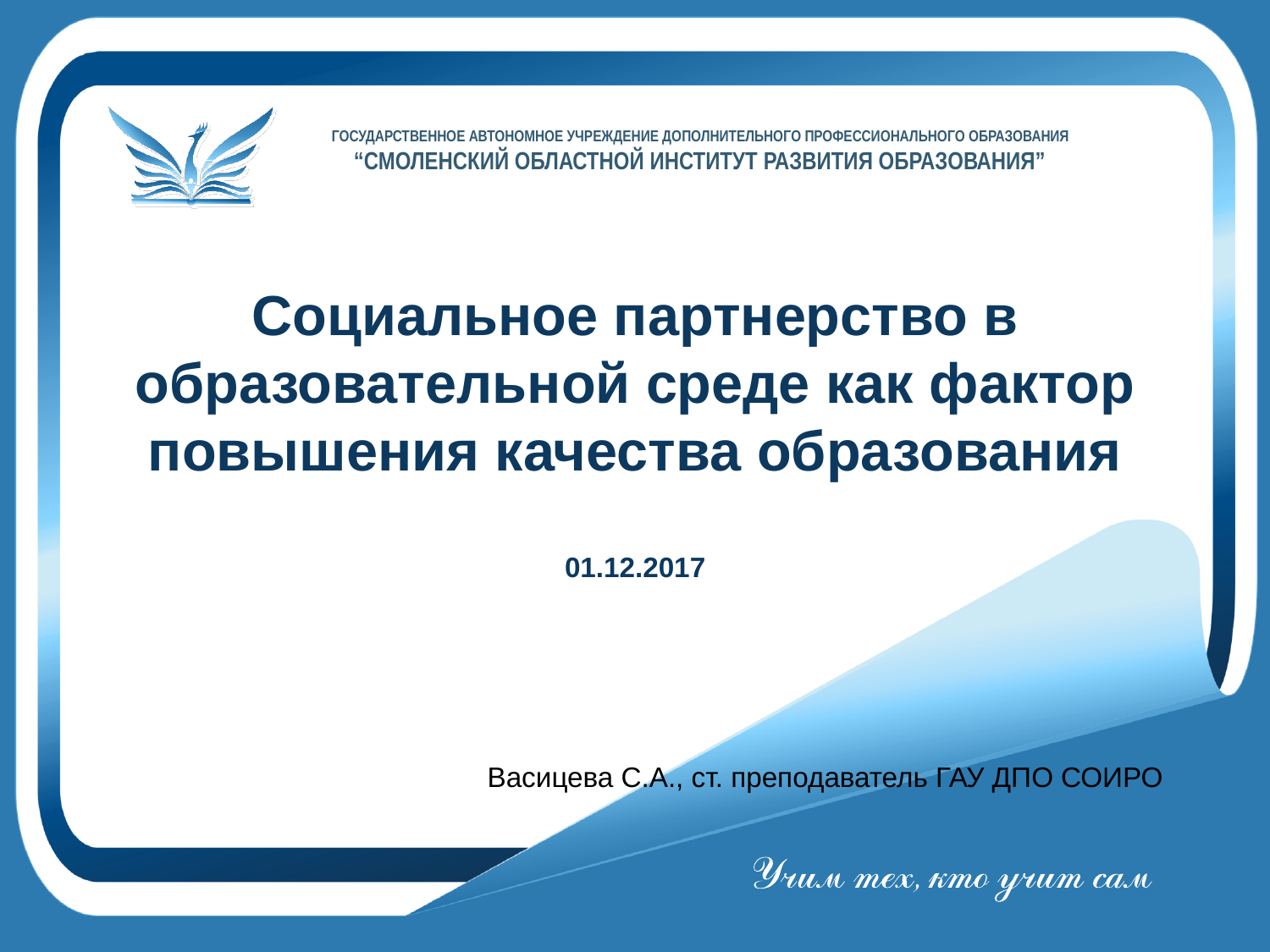

# Социальное партнерство в образовательной среде как фактор повышения качества образования 01.12.2017
Васицева С.А., ст. преподаватель ГАУ ДПО СОИРО